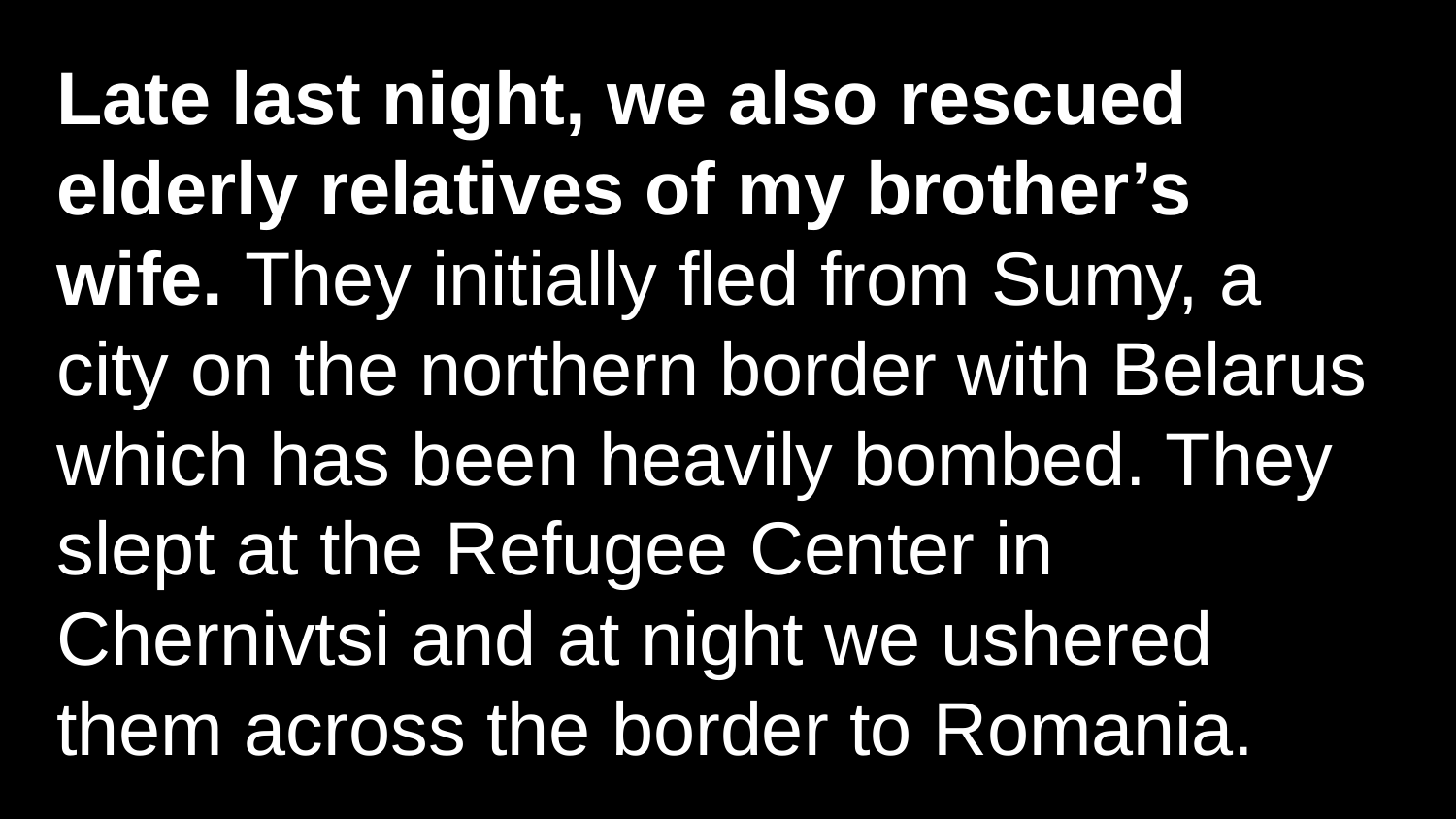

Late last night, we also rescued elderly relatives of my brother’s wife. They initially fled from Sumy, a city on the northern border with Belarus which has been heavily bombed. They slept at the Refugee Center in Chernivtsi and at night we ushered them across the border to Romania.